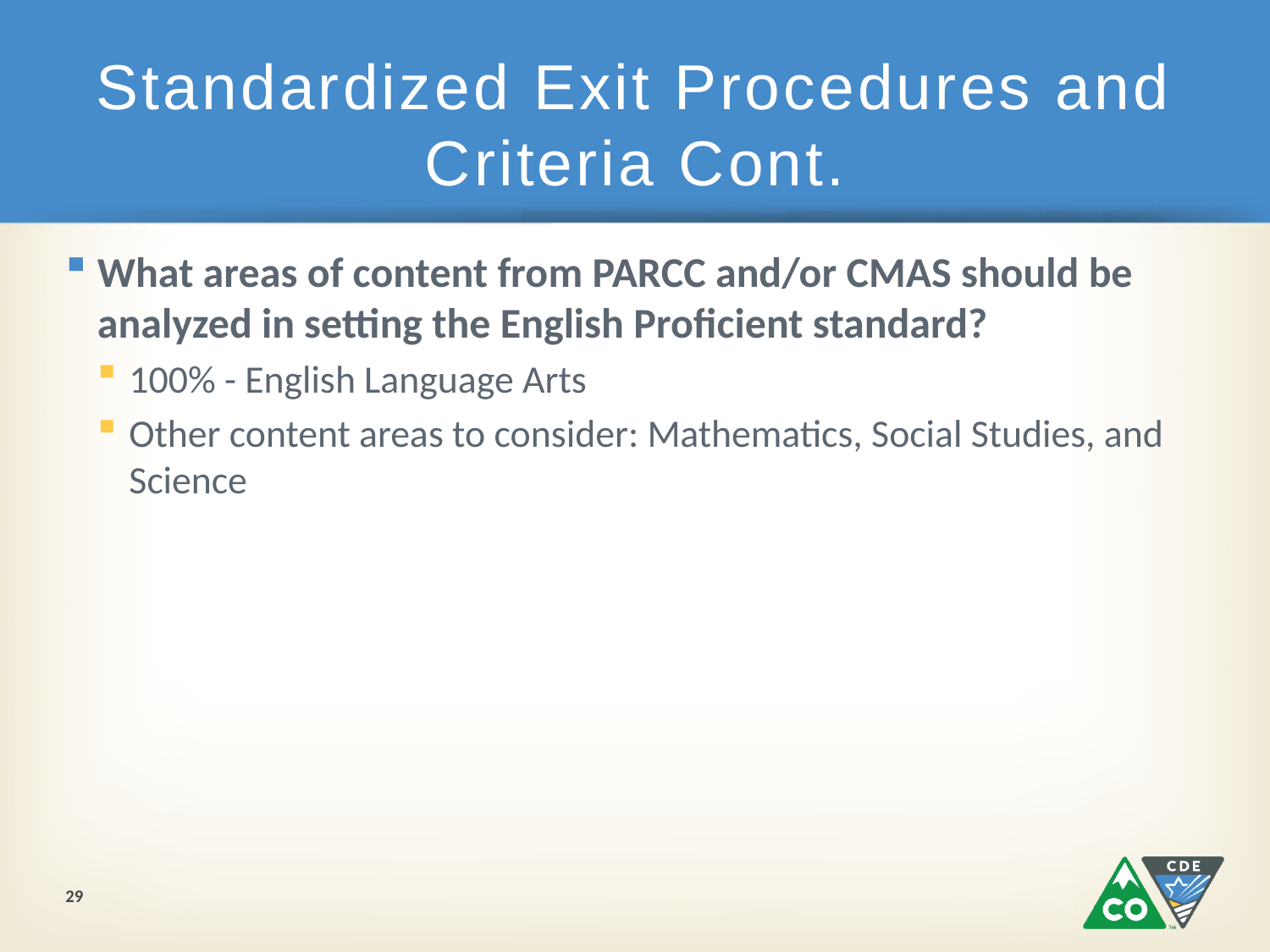

# Standardized Exit Procedures and Criteria Cont.
What areas of content from PARCC and/or CMAS should be analyzed in setting the English Proficient standard?
100% - English Language Arts
Other content areas to consider: Mathematics, Social Studies, and Science

29